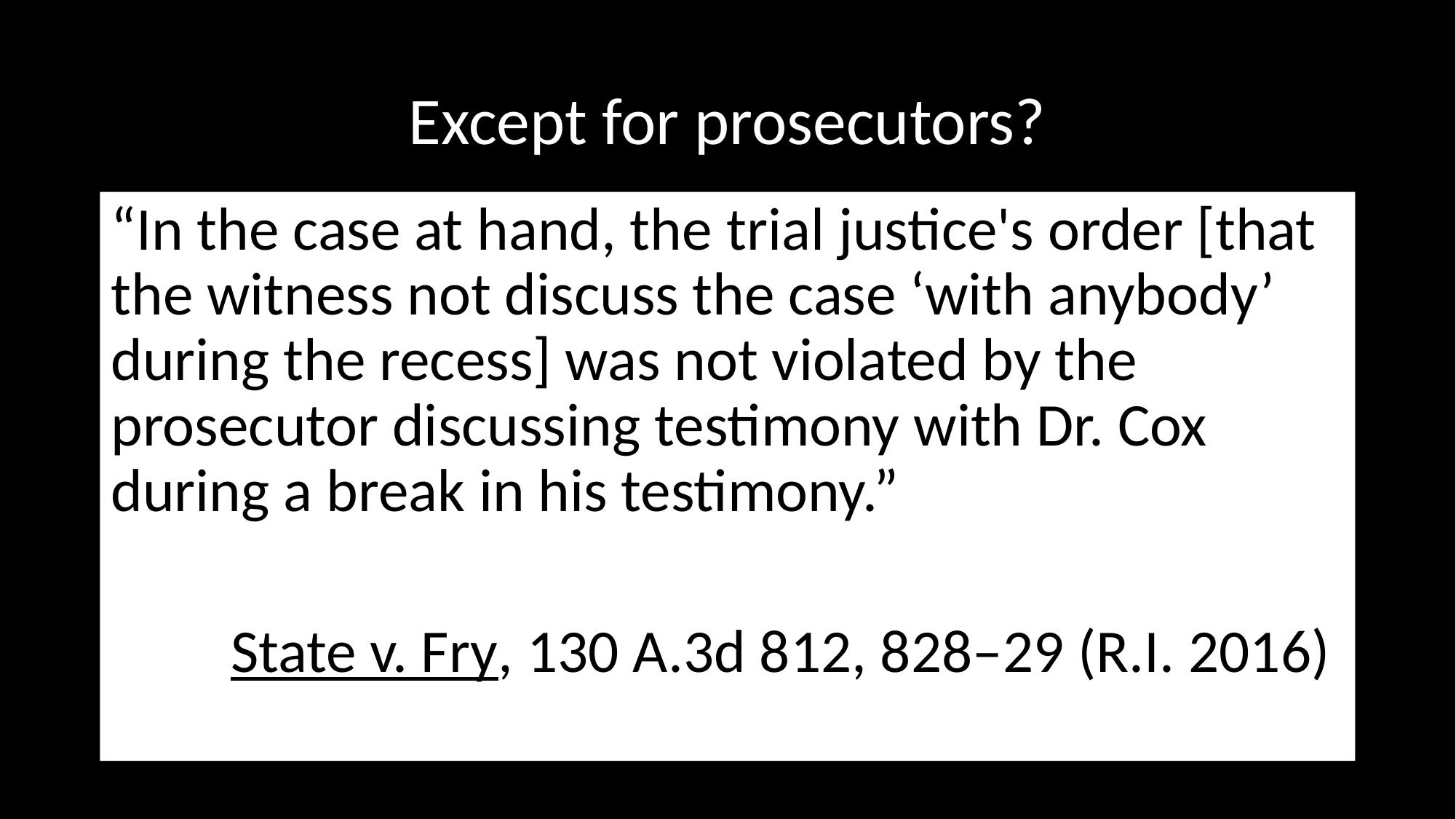

# Except for prosecutors?
“In the case at hand, the trial justice's order [that the witness not discuss the case ‘with anybody’ during the recess] was not violated by the prosecutor discussing testimony with Dr. Cox during a break in his testimony.”

State v. Fry, 130 A.3d 812, 828–29 (R.I. 2016)